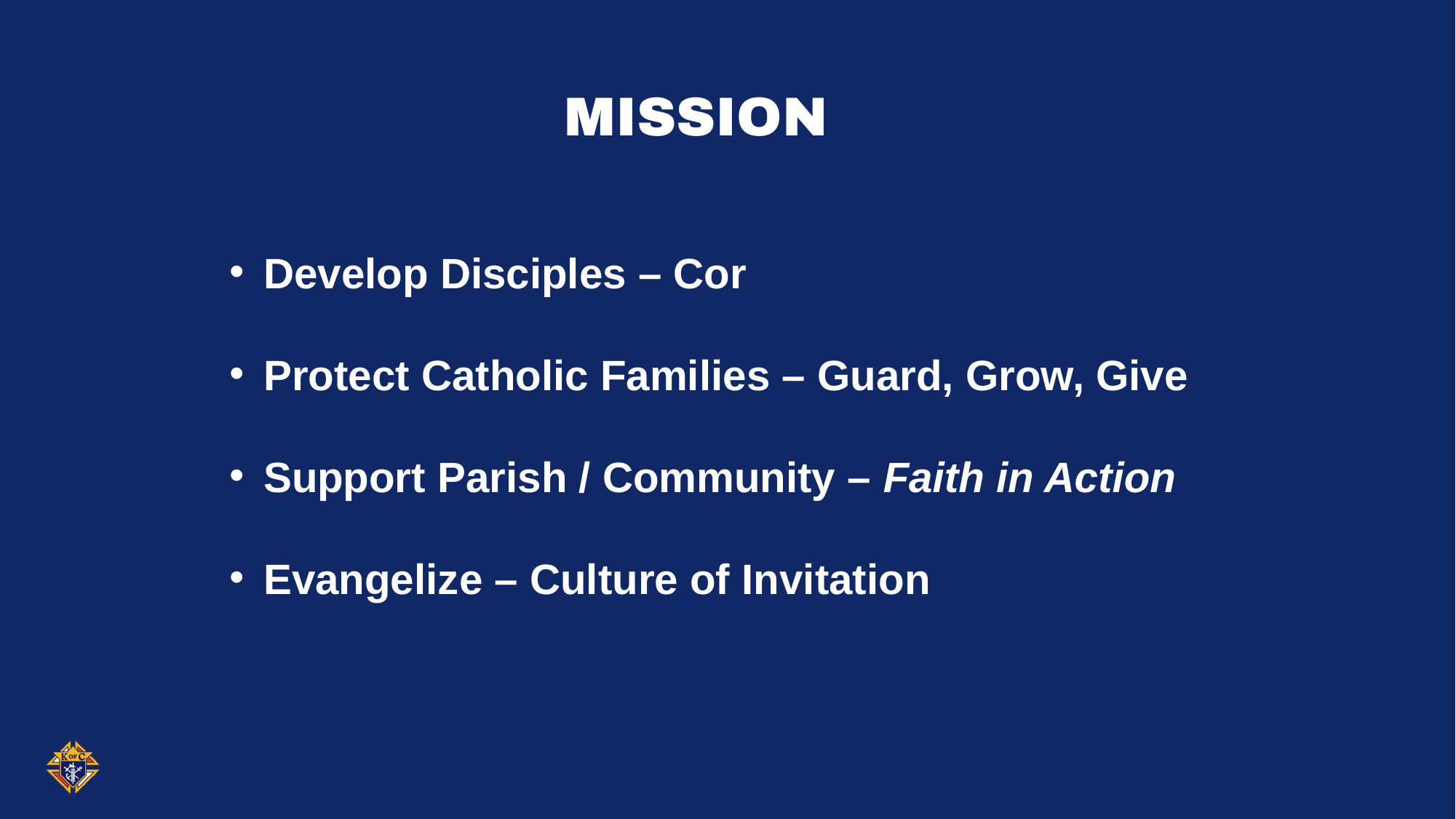

MISSION

Develop Disciples – Cor

Protect Catholic Families – Guard, Grow, Give

Support Parish / Community – Faith in Action

Evangelize – Culture of Invitation